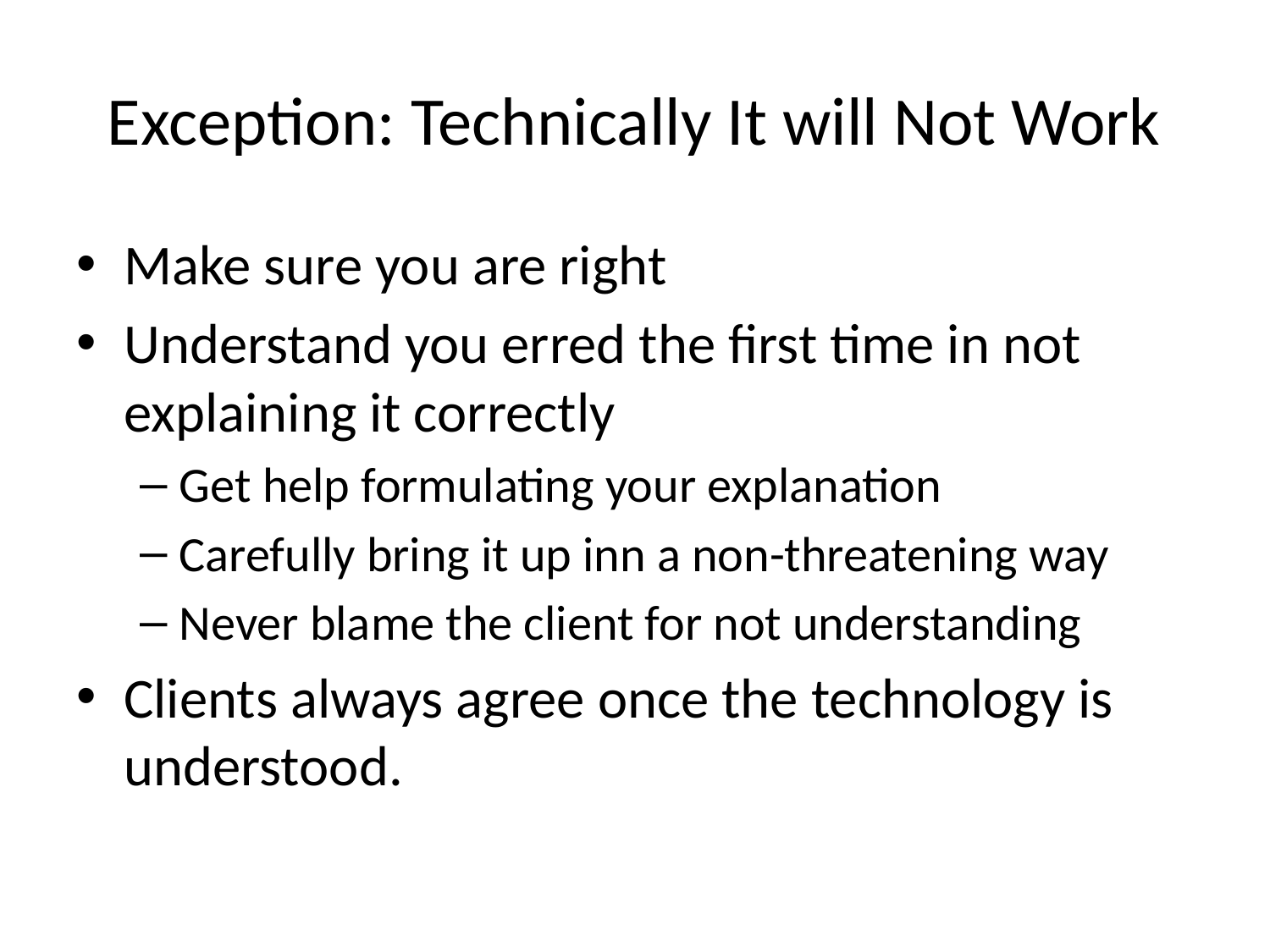

# Exception: Technically It will Not Work
Make sure you are right
Understand you erred the first time in not explaining it correctly
Get help formulating your explanation
Carefully bring it up inn a non-threatening way
Never blame the client for not understanding
Clients always agree once the technology is understood.